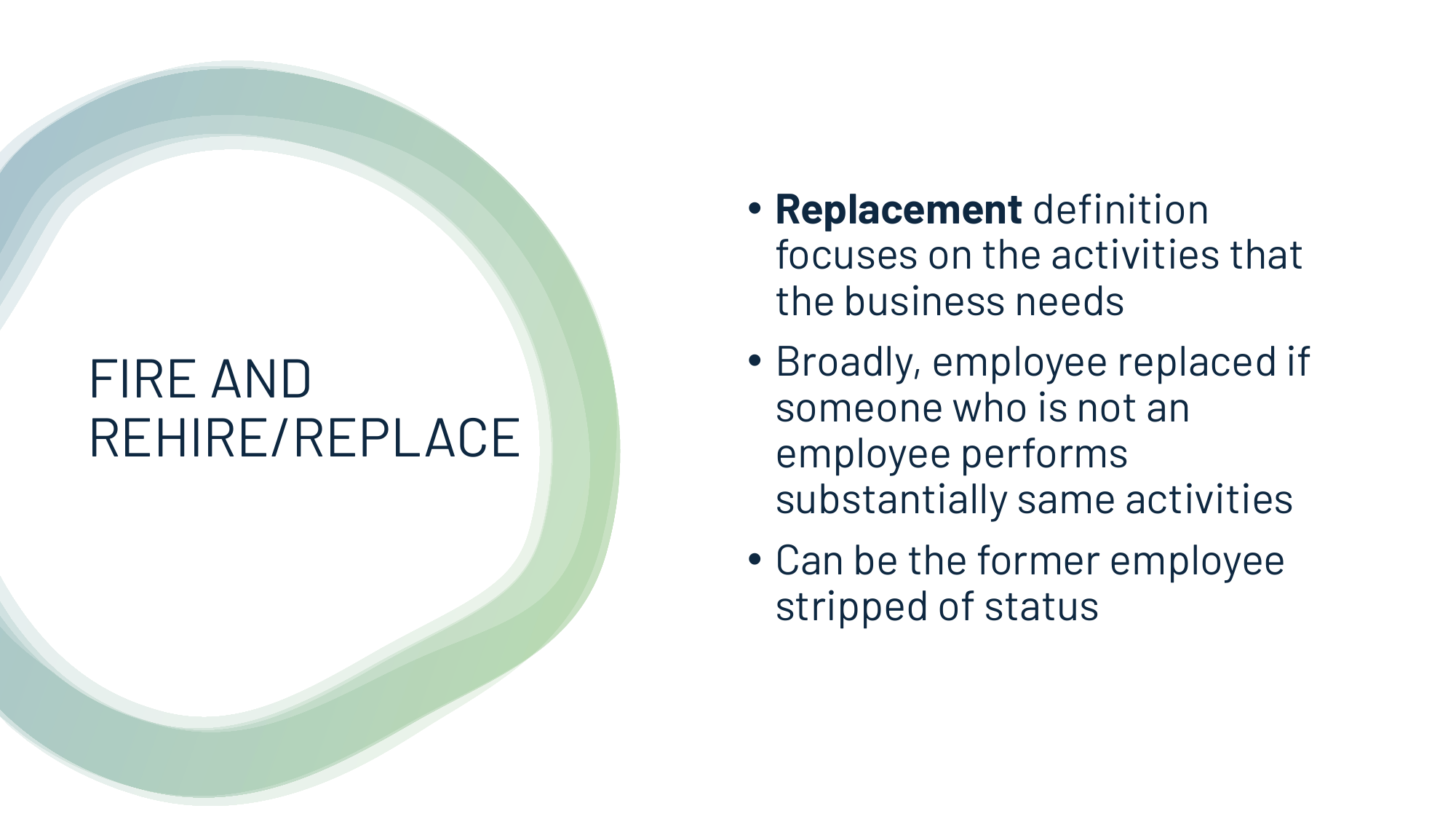

Replacement definition focuses on the activities that the business needs
Broadly, employee replaced if someone who is not an employee performs substantially same activities
Can be the former employee stripped of status
# FIRE AND REHIRE/REPLACE